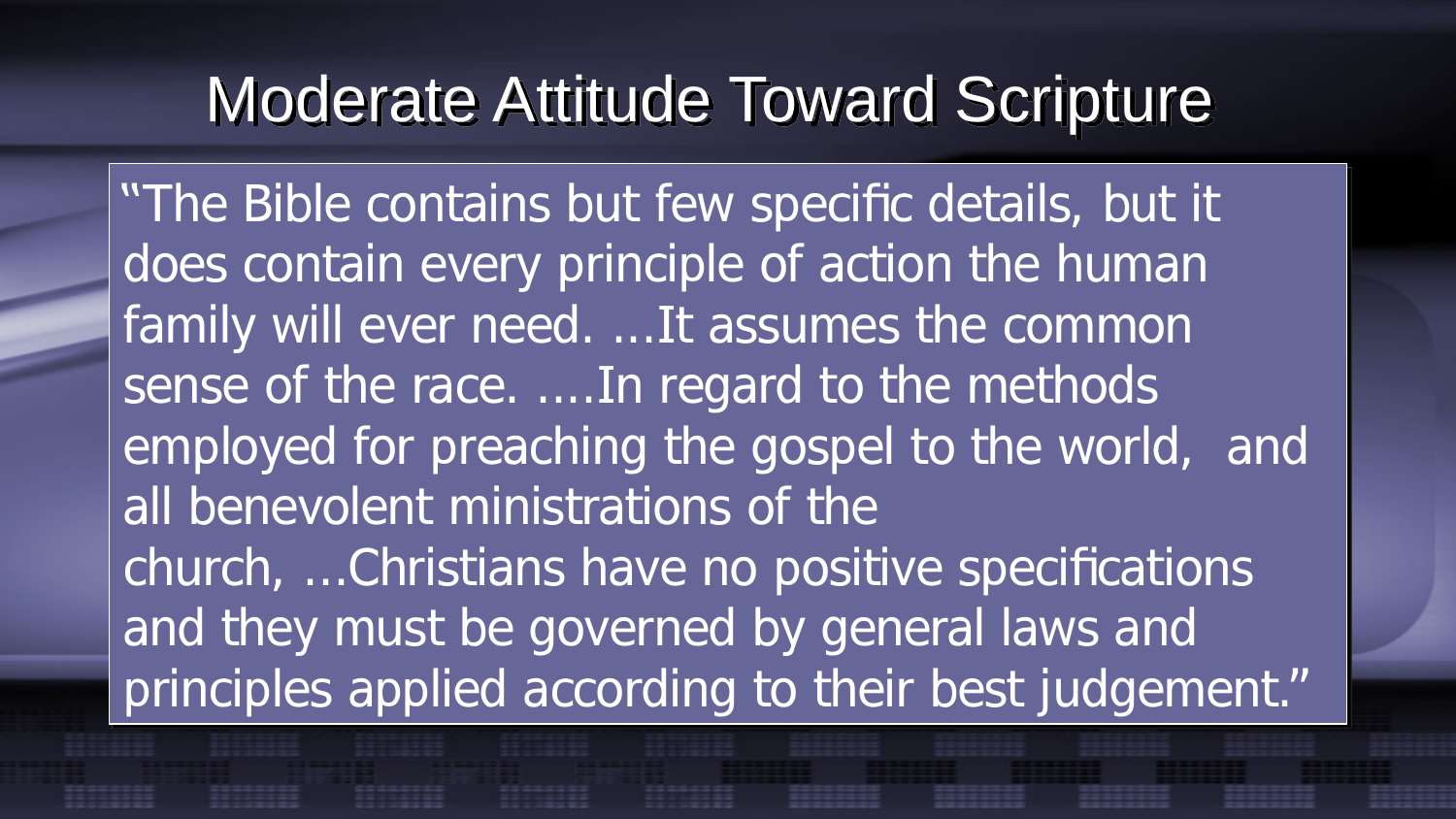

# Moderate Attitude Toward Scripture
“The Bible contains but few specific details, but it does contain every principle of action the human family will ever need. ...It assumes the common sense of the race. ....In regard to the methods employed for preaching the gospel to the world,  and all benevolent ministrations of the church, ...Christians have no positive specifications and they must be governed by general laws and principles applied according to their best judgement.”